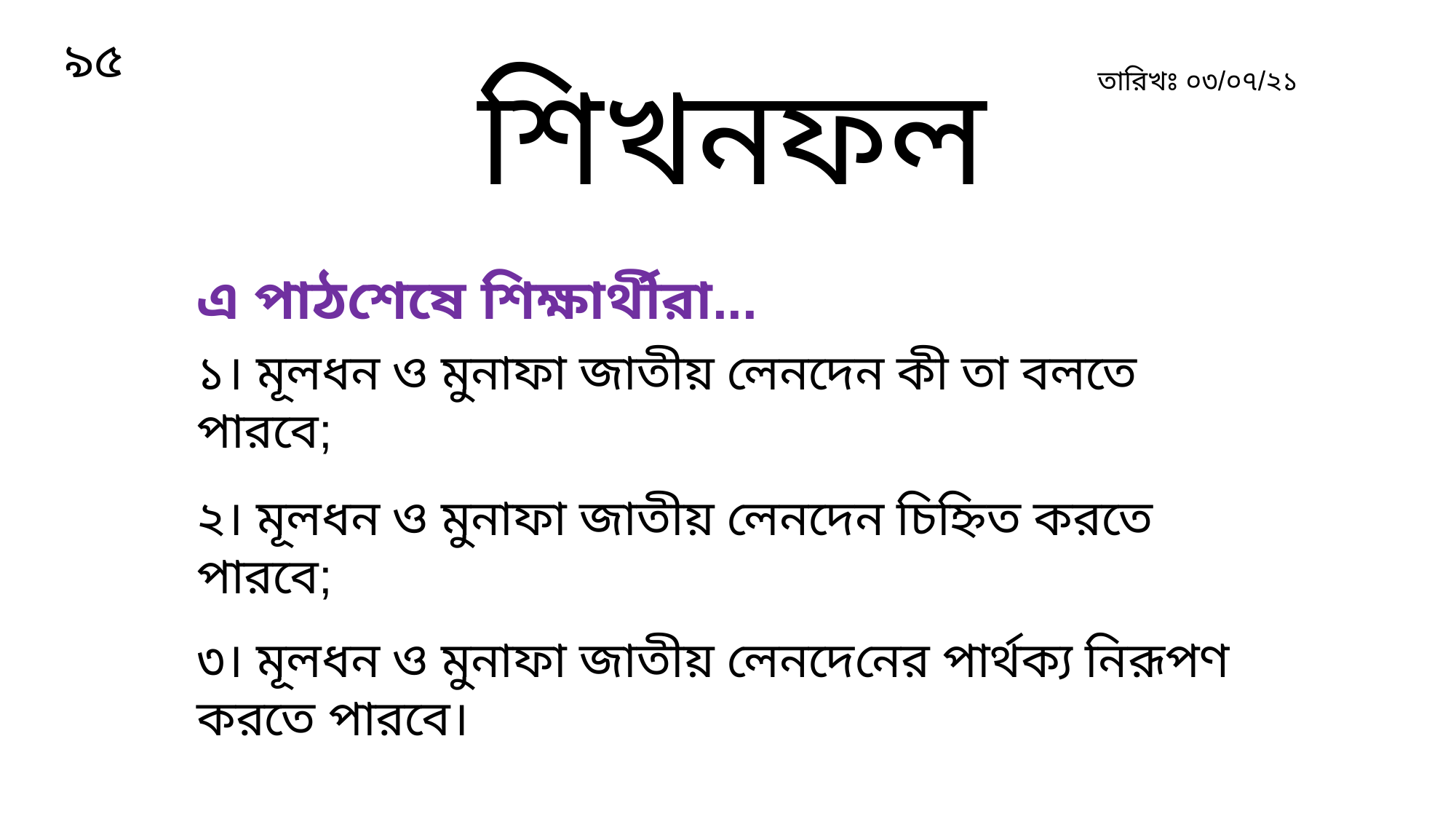

৯৫
শিখনফল
তারিখঃ ০৩/০৭/২১
এ পাঠশেষে শিক্ষার্থীরা...
১। মূলধন ও মুনাফা জাতীয় লেনদেন কী তা বলতে পারবে;

২। মূলধন ও মুনাফা জাতীয় লেনদেন চিহ্নিত করতে পারবে;

৩। মূলধন ও মুনাফা জাতীয় লেনদেনের পার্থক্য নিরূপণ করতে পারবে।